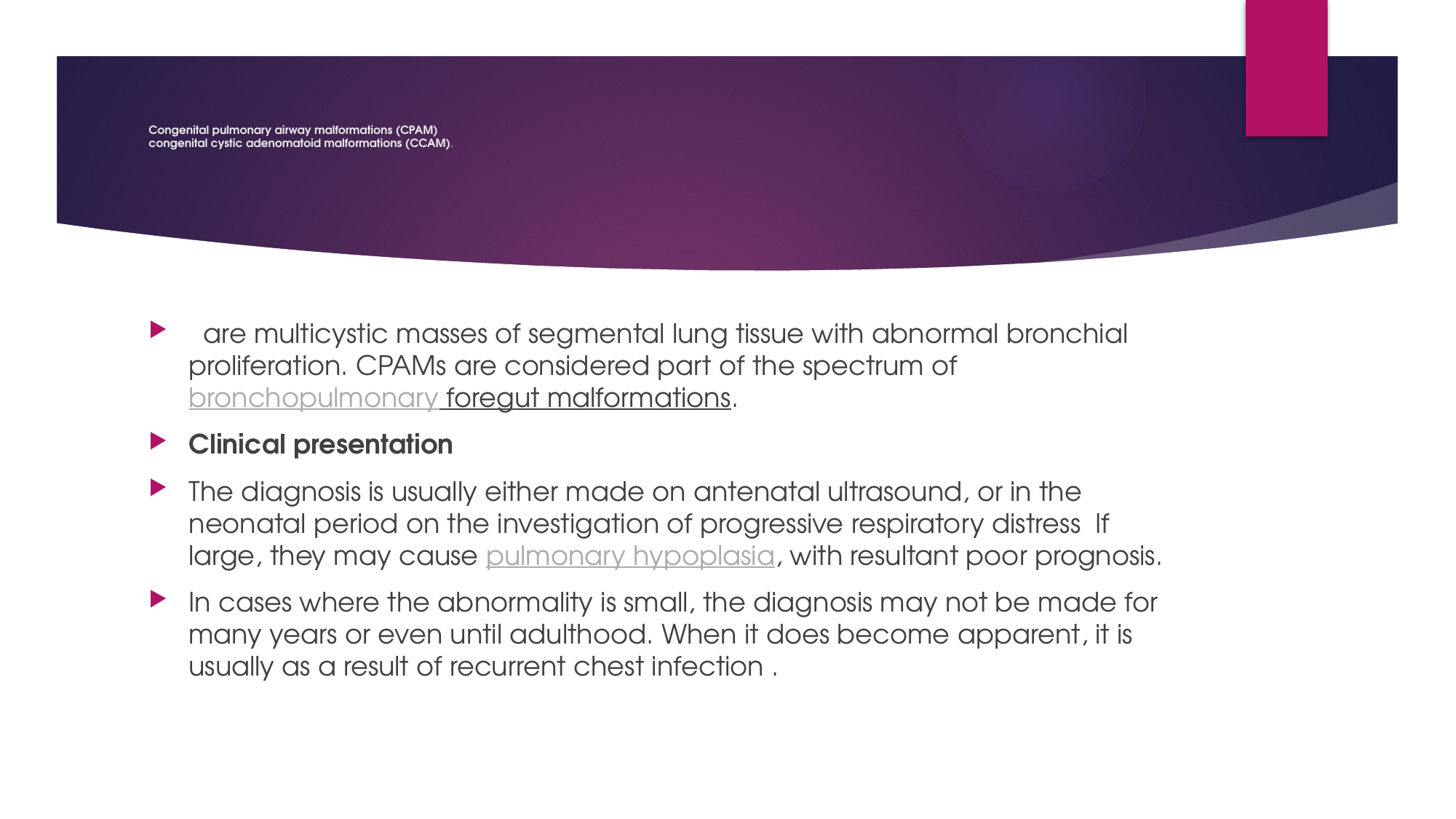

# Congenital pulmonary airway malformations (CPAM) congenital cystic adenomatoid malformations (CCAM).
  are multicystic masses of segmental lung tissue with abnormal bronchial proliferation. CPAMs are considered part of the spectrum of bronchopulmonary foregut malformations.
Clinical presentation
The diagnosis is usually either made on antenatal ultrasound, or in the neonatal period on the investigation of progressive respiratory distress  If large, they may cause pulmonary hypoplasia, with resultant poor prognosis.
In cases where the abnormality is small, the diagnosis may not be made for many years or even until adulthood. When it does become apparent, it is usually as a result of recurrent chest infection .